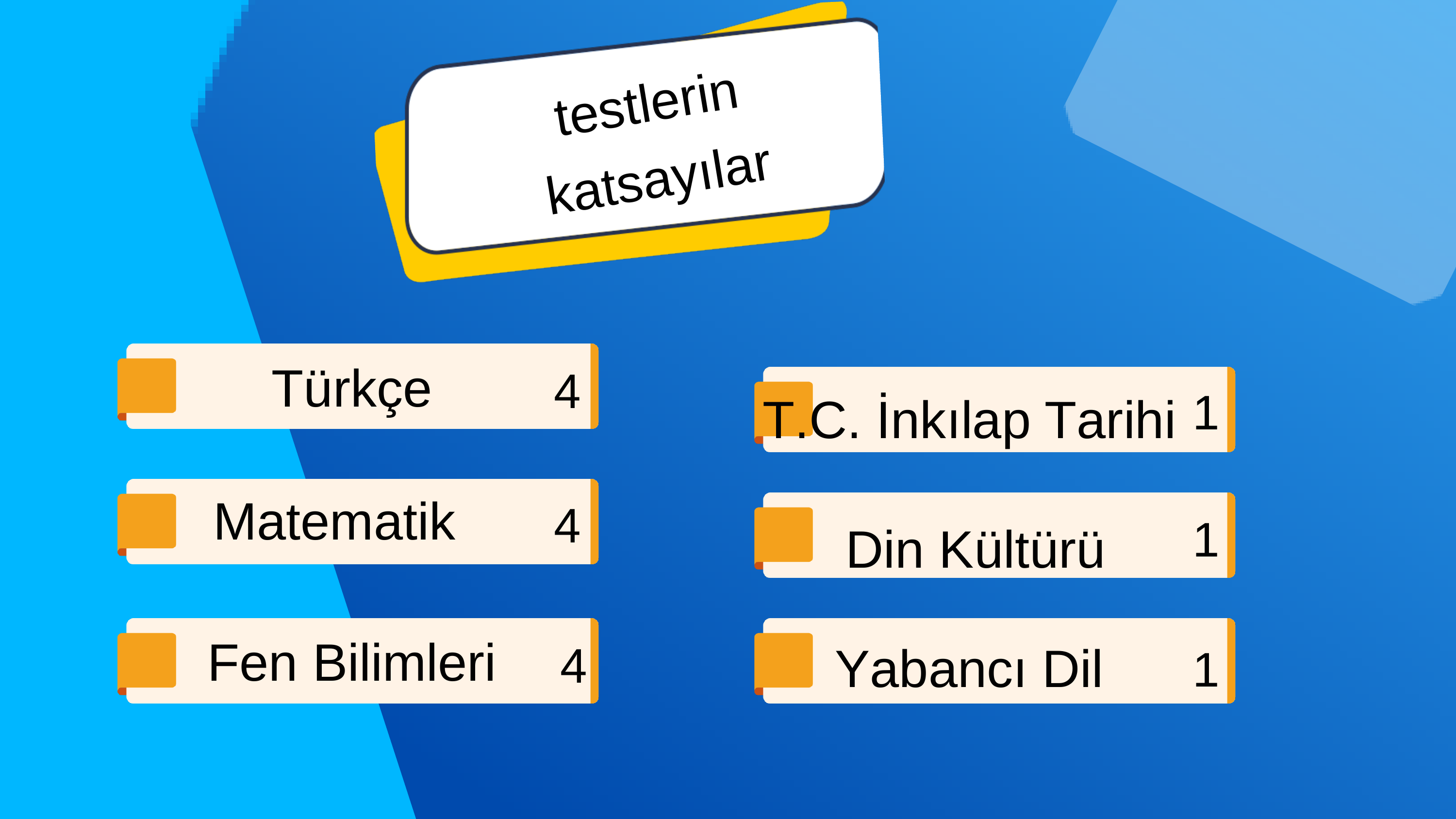

testlerin katsayılar

Türkçe

4

1
T.C. İnkılap Tarihi
Matematik

4

1
Din Kültürü
Fen Bilimleri

Yabancı Dil
4
1